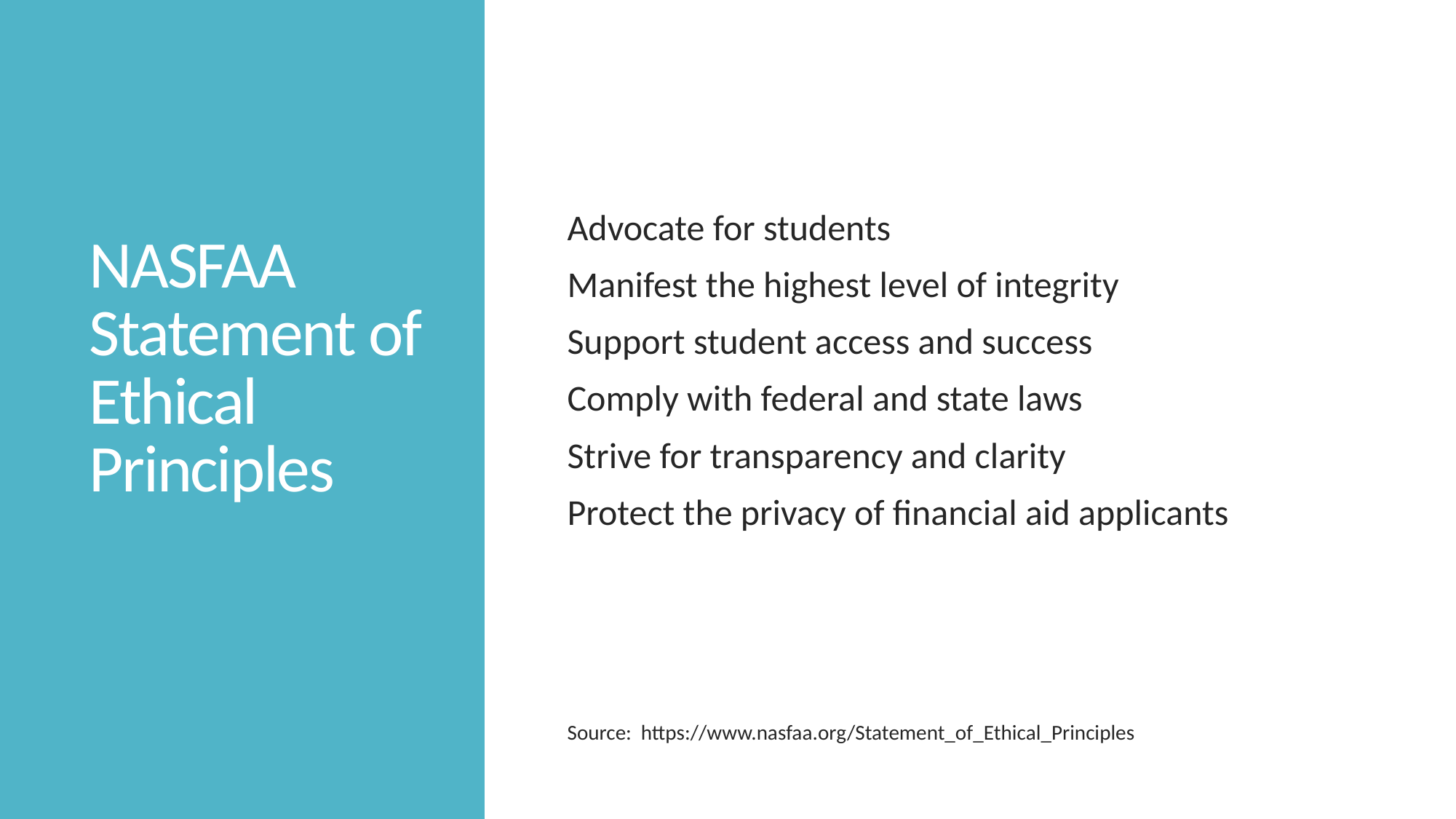

# NASFAA Statement of Ethical Principles
Advocate for students
Manifest the highest level of integrity
Support student access and success
Comply with federal and state laws
Strive for transparency and clarity
Protect the privacy of financial aid applicants

Source:  https://www.nasfaa.org/Statement_of_Ethical_Principles